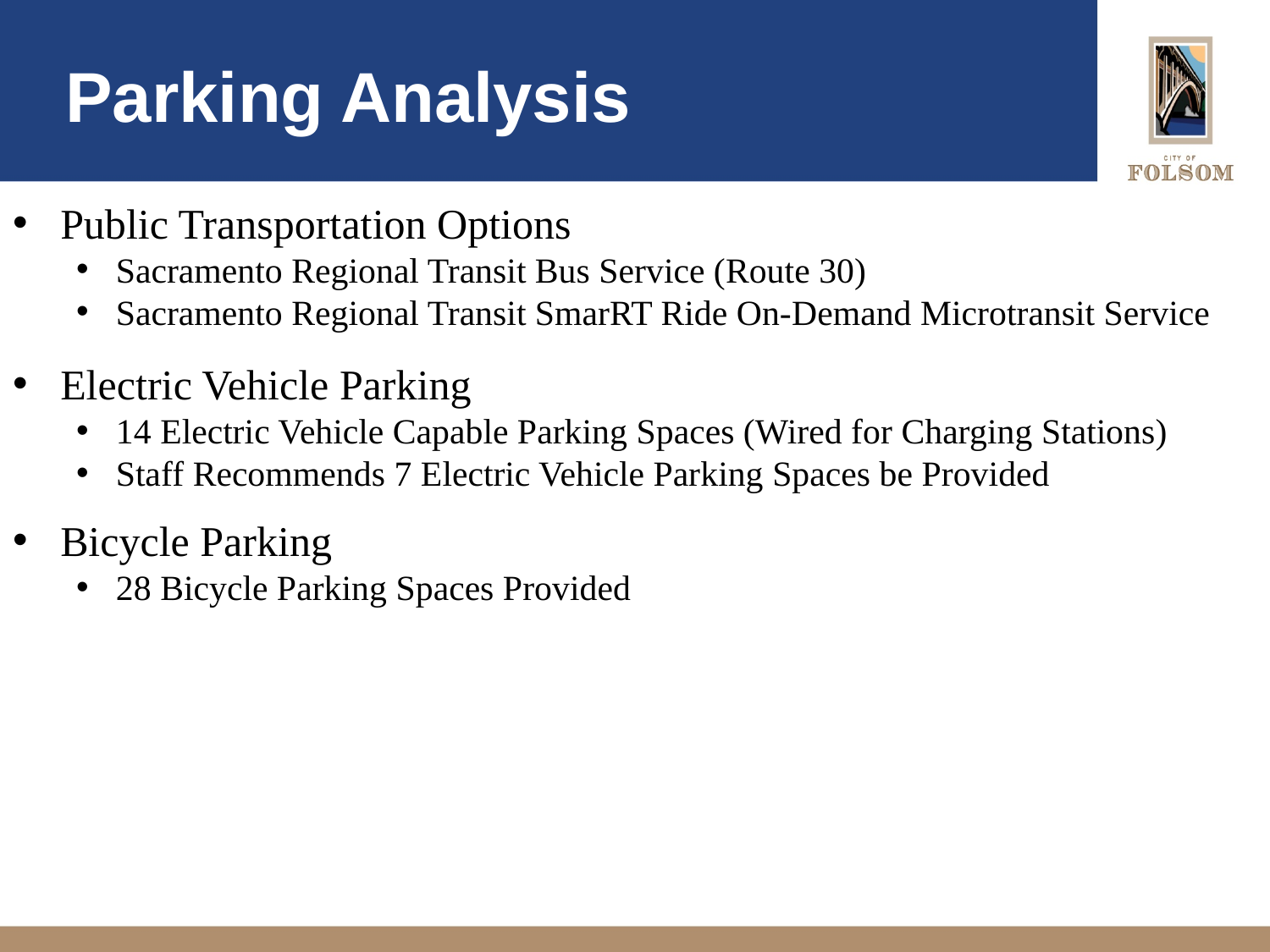

# Parking Analysis
Public Transportation Options
Sacramento Regional Transit Bus Service (Route 30)
Sacramento Regional Transit SmarRT Ride On-Demand Microtransit Service

Electric Vehicle Parking
14 Electric Vehicle Capable Parking Spaces (Wired for Charging Stations)
Staff Recommends 7 Electric Vehicle Parking Spaces be Provided

Bicycle Parking
28 Bicycle Parking Spaces Provided